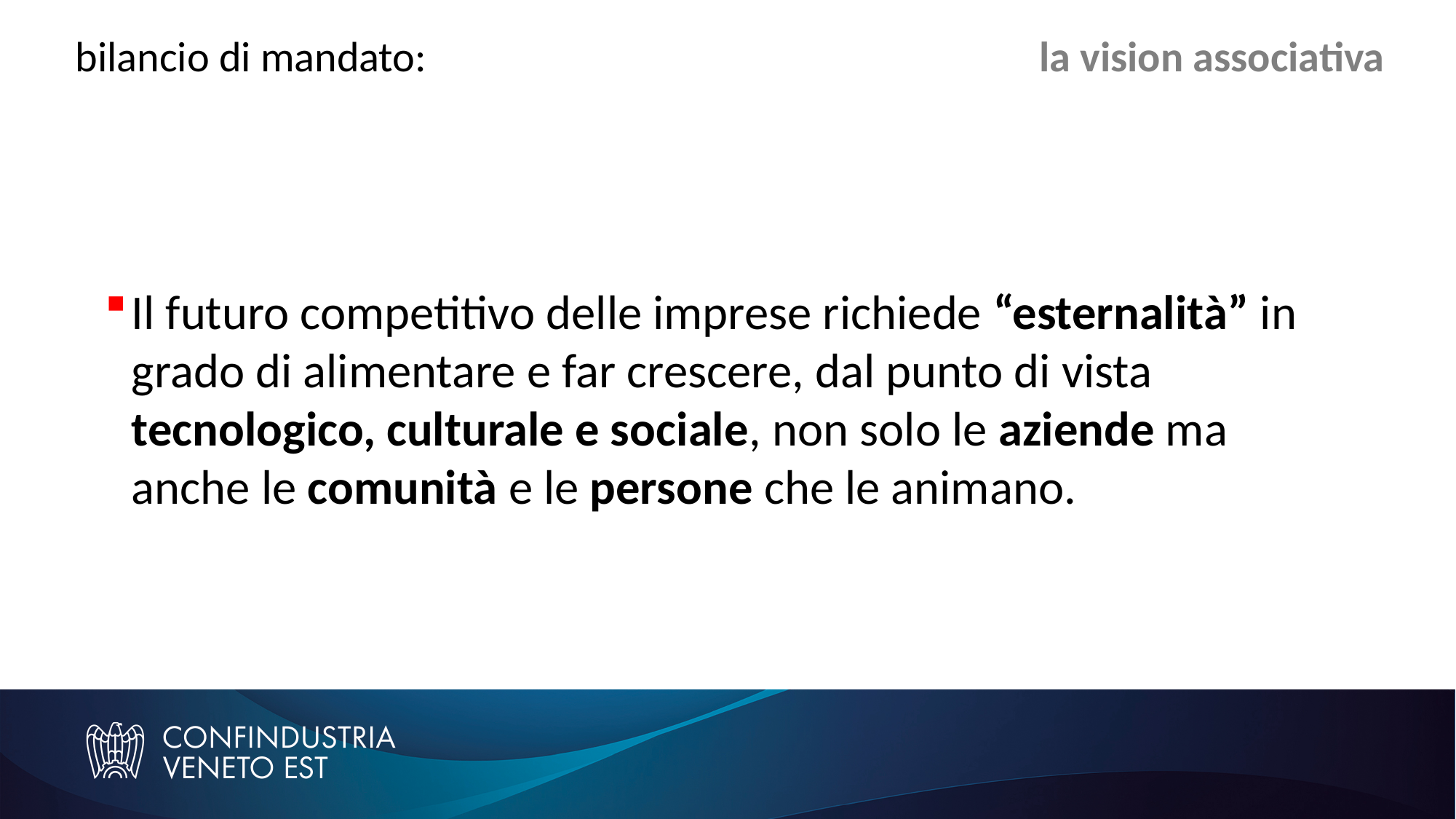

| bilancio di mandato: | la vision associativa |
| --- | --- |
Il futuro competitivo delle imprese richiede “esternalità” in grado di alimentare e far crescere, dal punto di vista tecnologico, culturale e sociale, non solo le aziende ma anche le comunità e le persone che le animano.